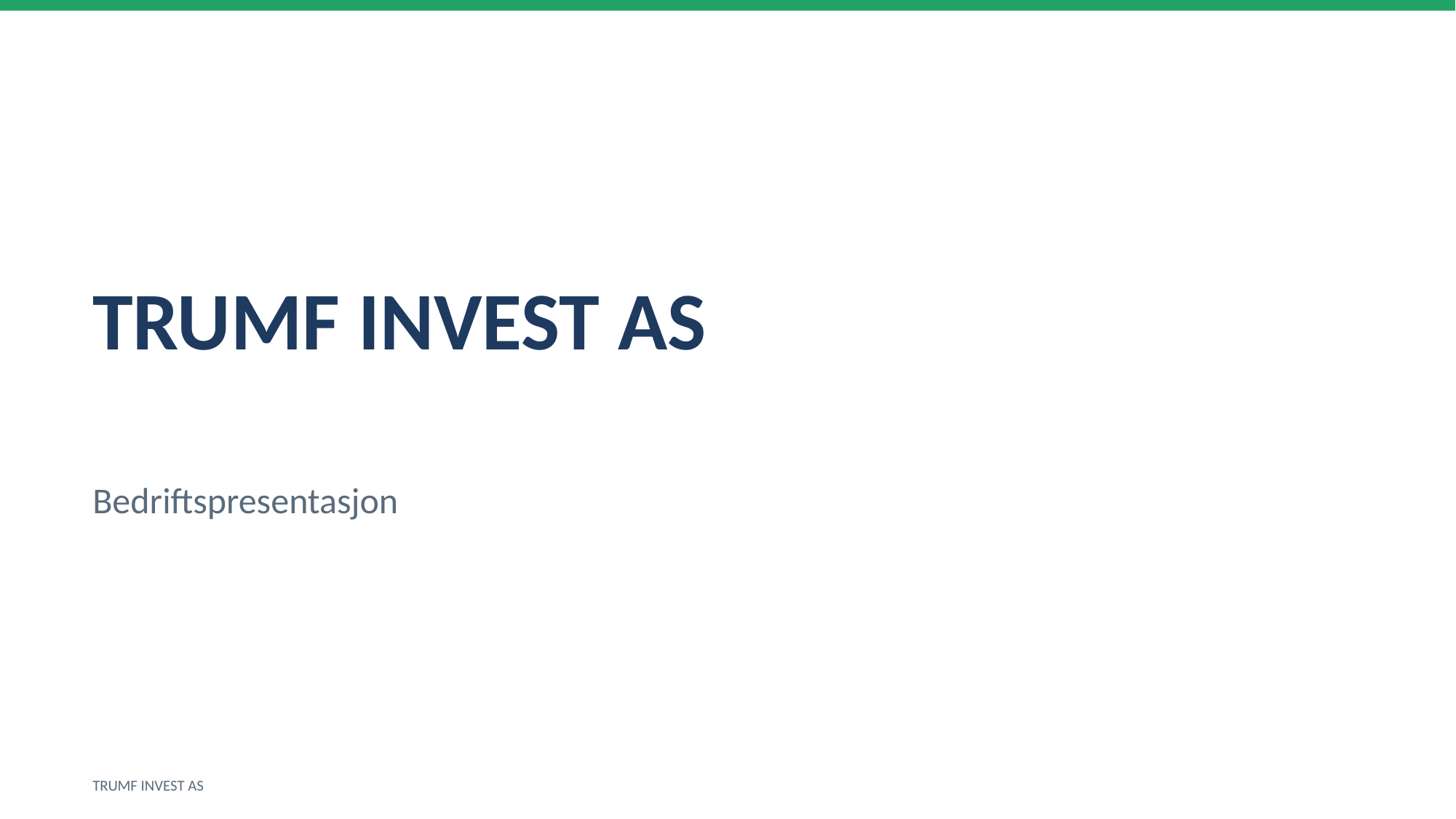

TRUMF INVEST AS
Bedriftspresentasjon
TRUMF INVEST AS